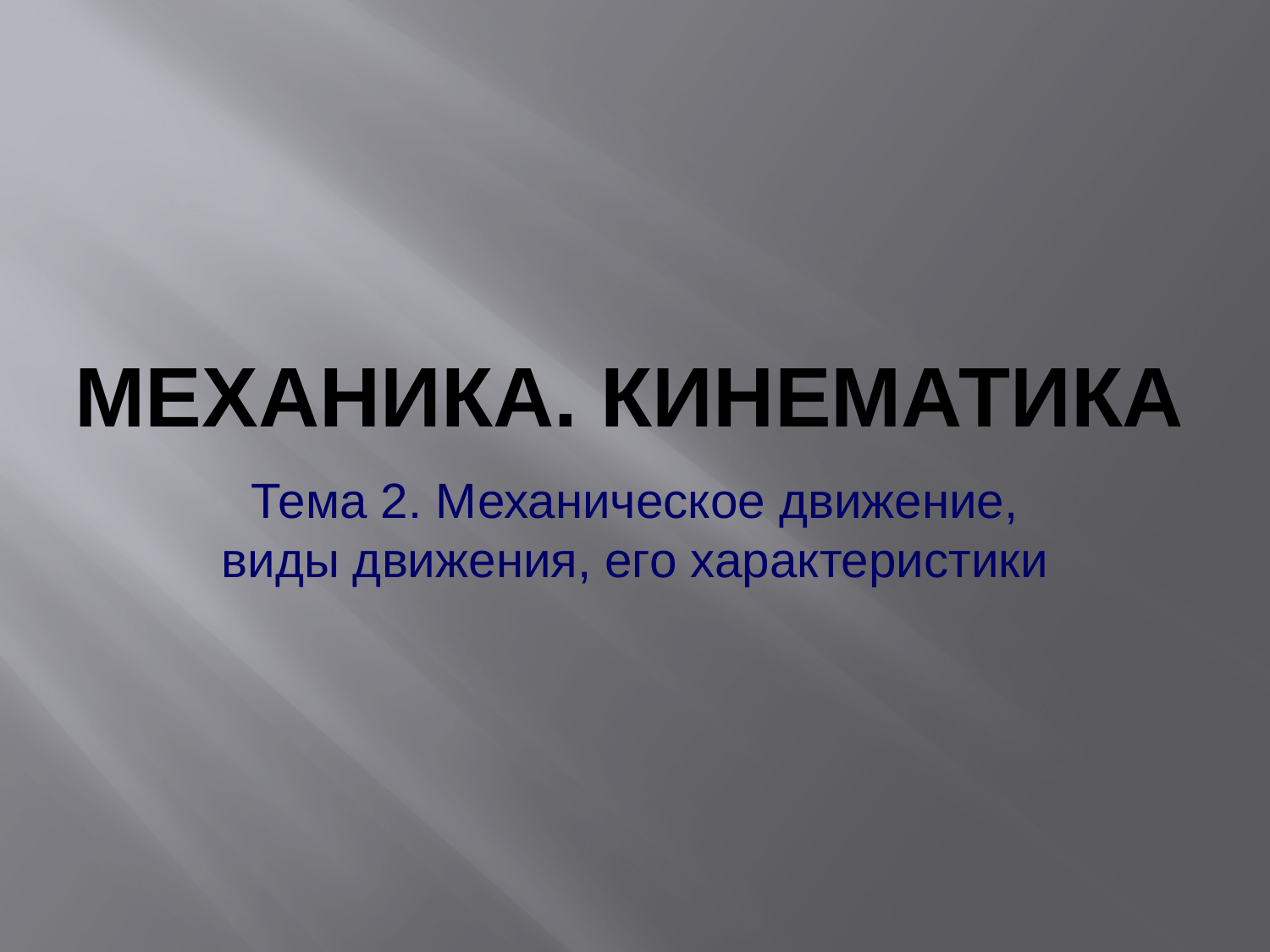

# Механика. Кинематика
Тема 2. Механическое движение, виды движения, его характеристики